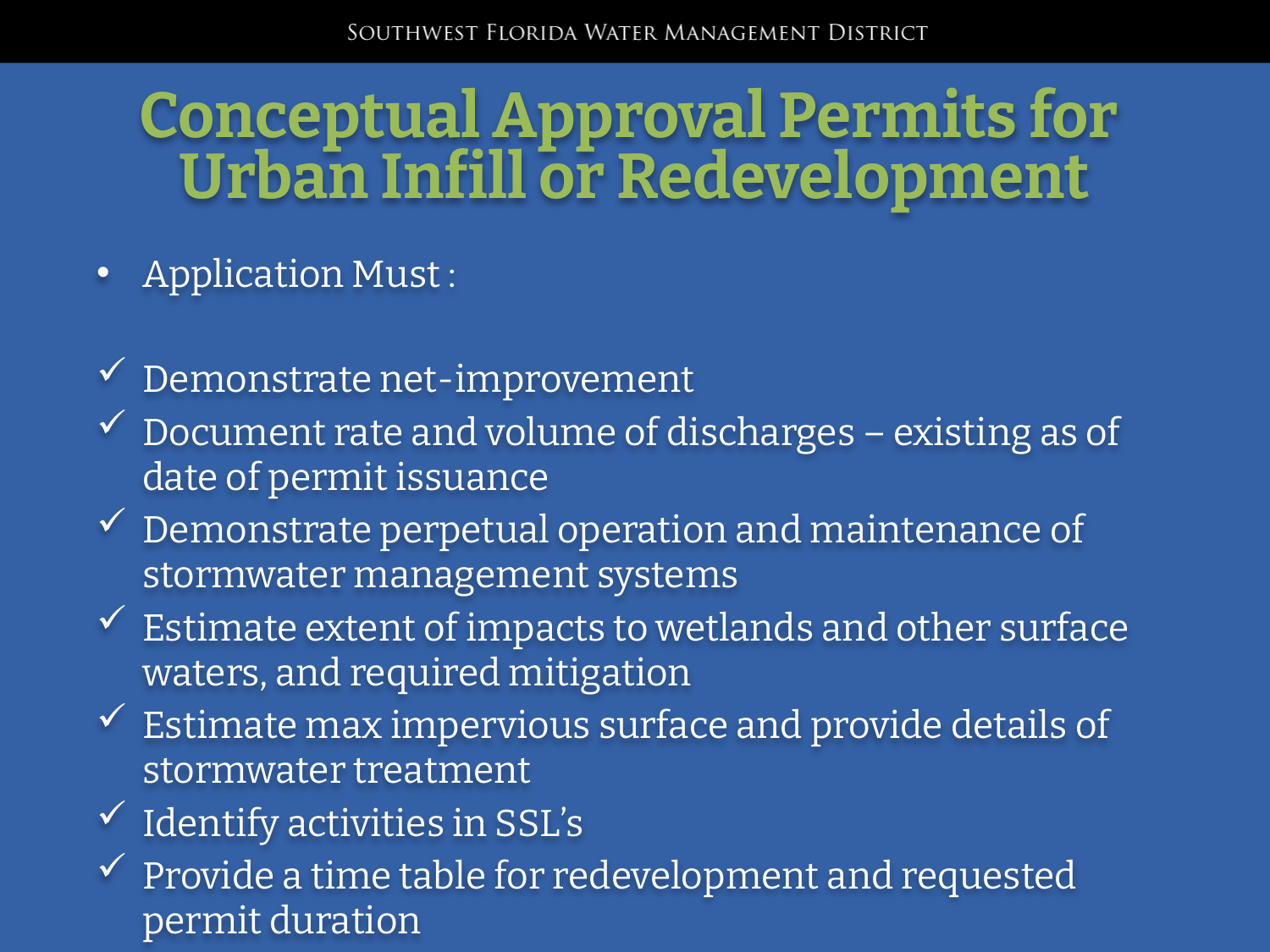

# Conceptual Approval Permits for Urban Infill or Redevelopment
Application Must :

Demonstrate net-improvement
Document rate and volume of discharges – existing as of date of permit issuance
Demonstrate perpetual operation and maintenance of stormwater management systems
Estimate extent of impacts to wetlands and other surface waters, and required mitigation
Estimate max impervious surface and provide details of stormwater treatment
Identify activities in SSL’s
Provide a time table for redevelopment and requested permit duration